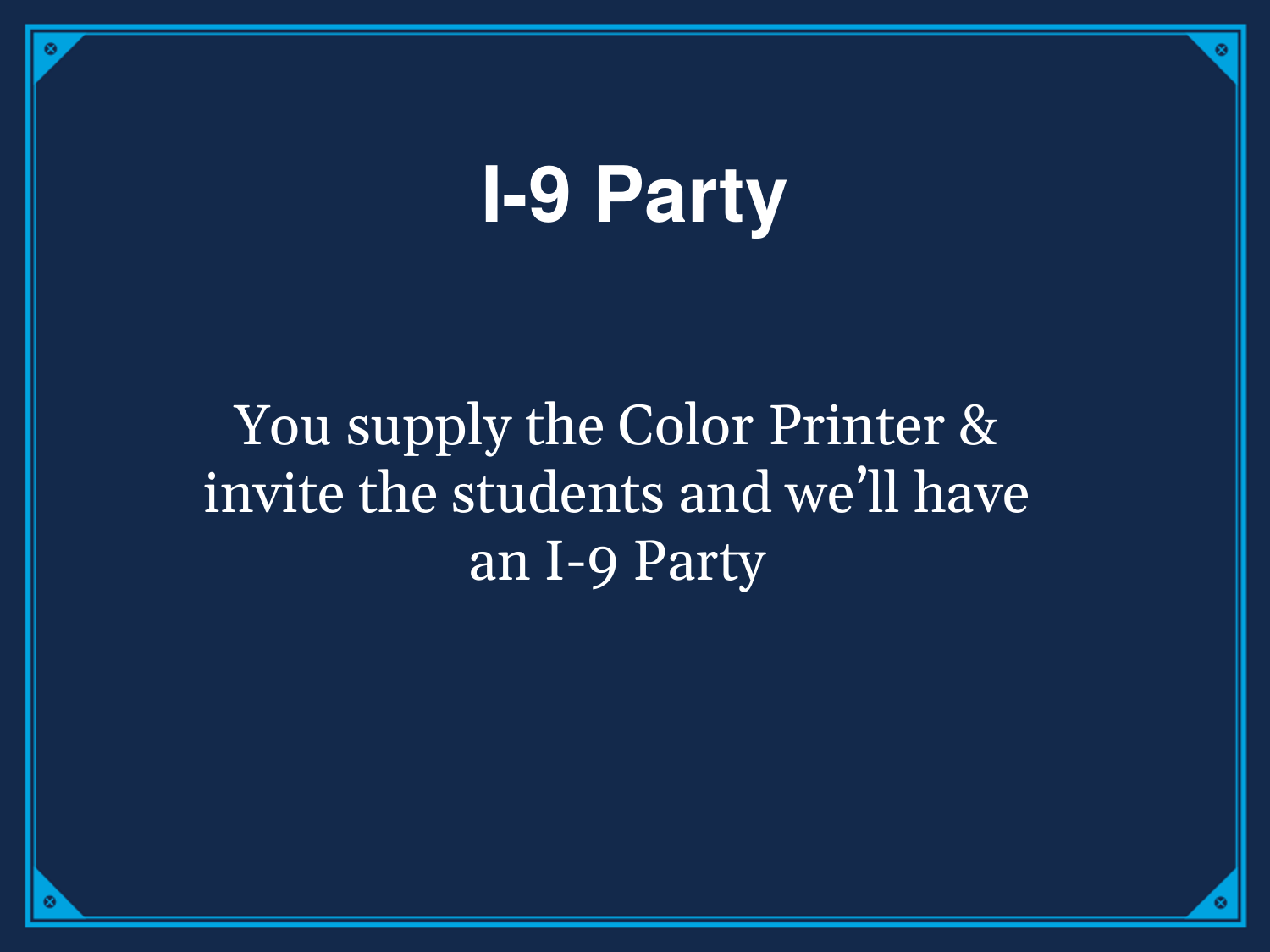

# I-9 Party
You supply the Color Printer & invite the students and we’ll have an I-9 Party